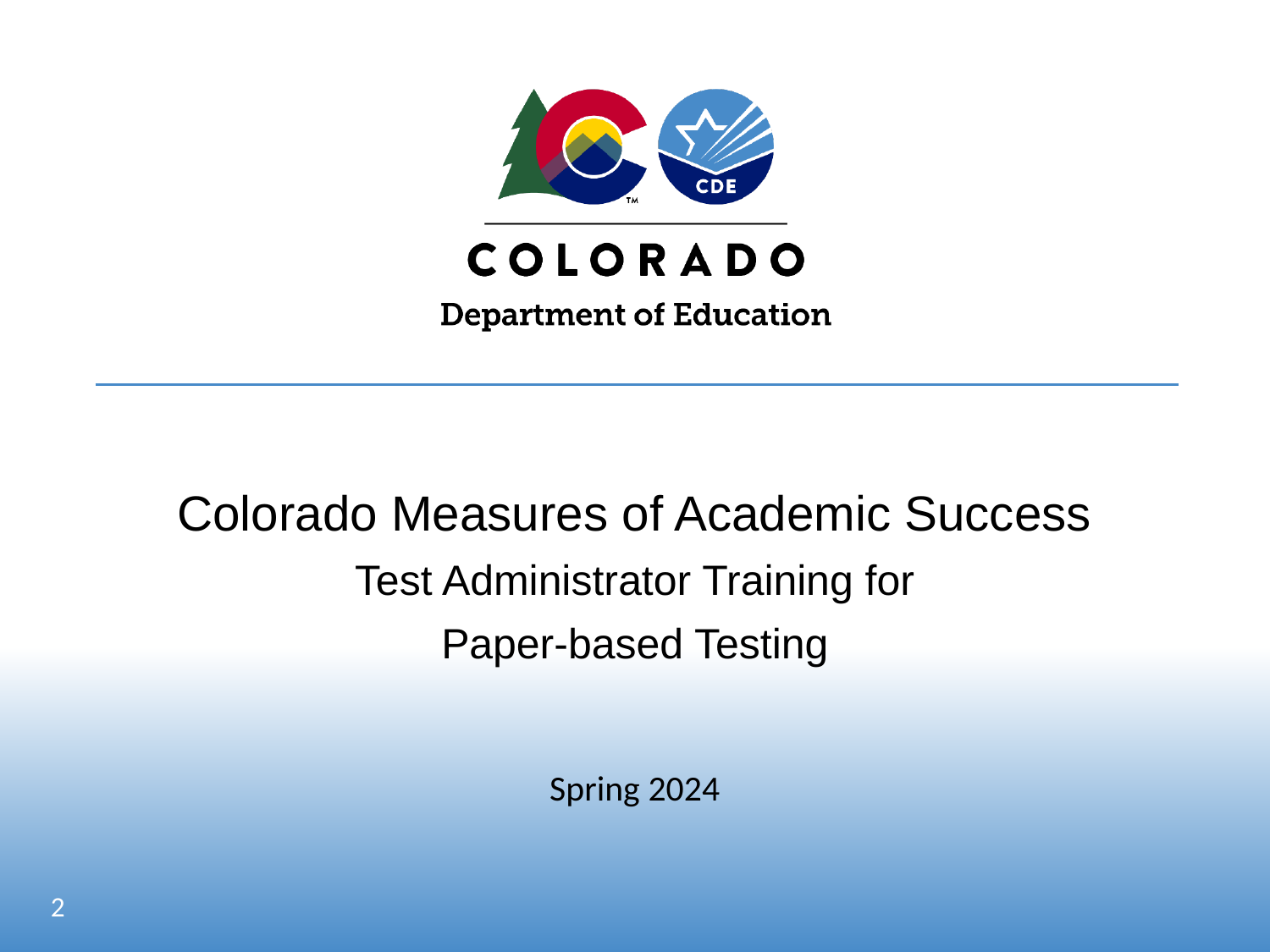

# Colorado Measures of Academic Success Test Administrator Training for Paper-based Testing
Spring 2024
2